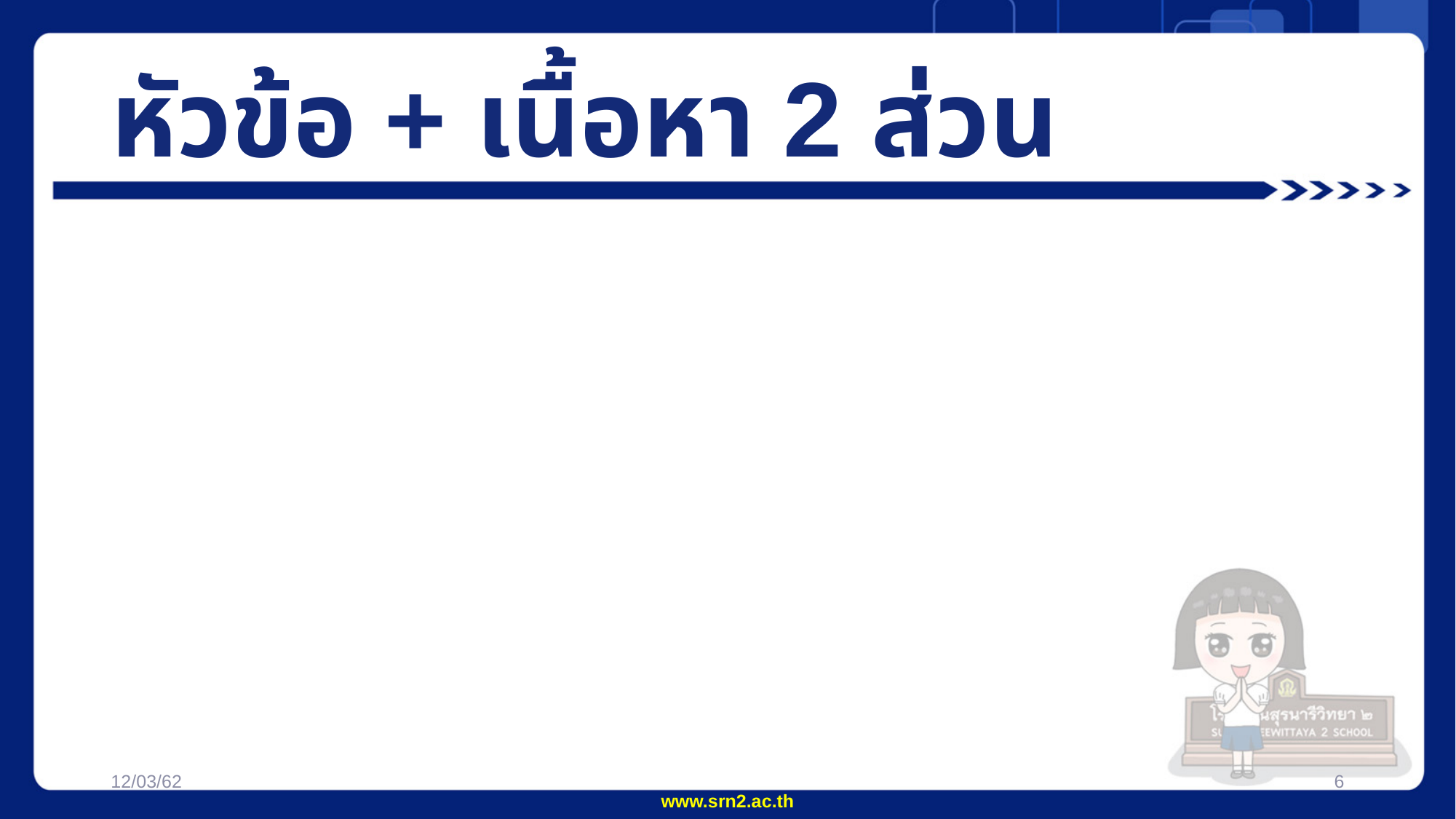

# หัวข้อ + เนื้อหา 2 ส่วน

12/03/62
6
www.srn2.ac.th